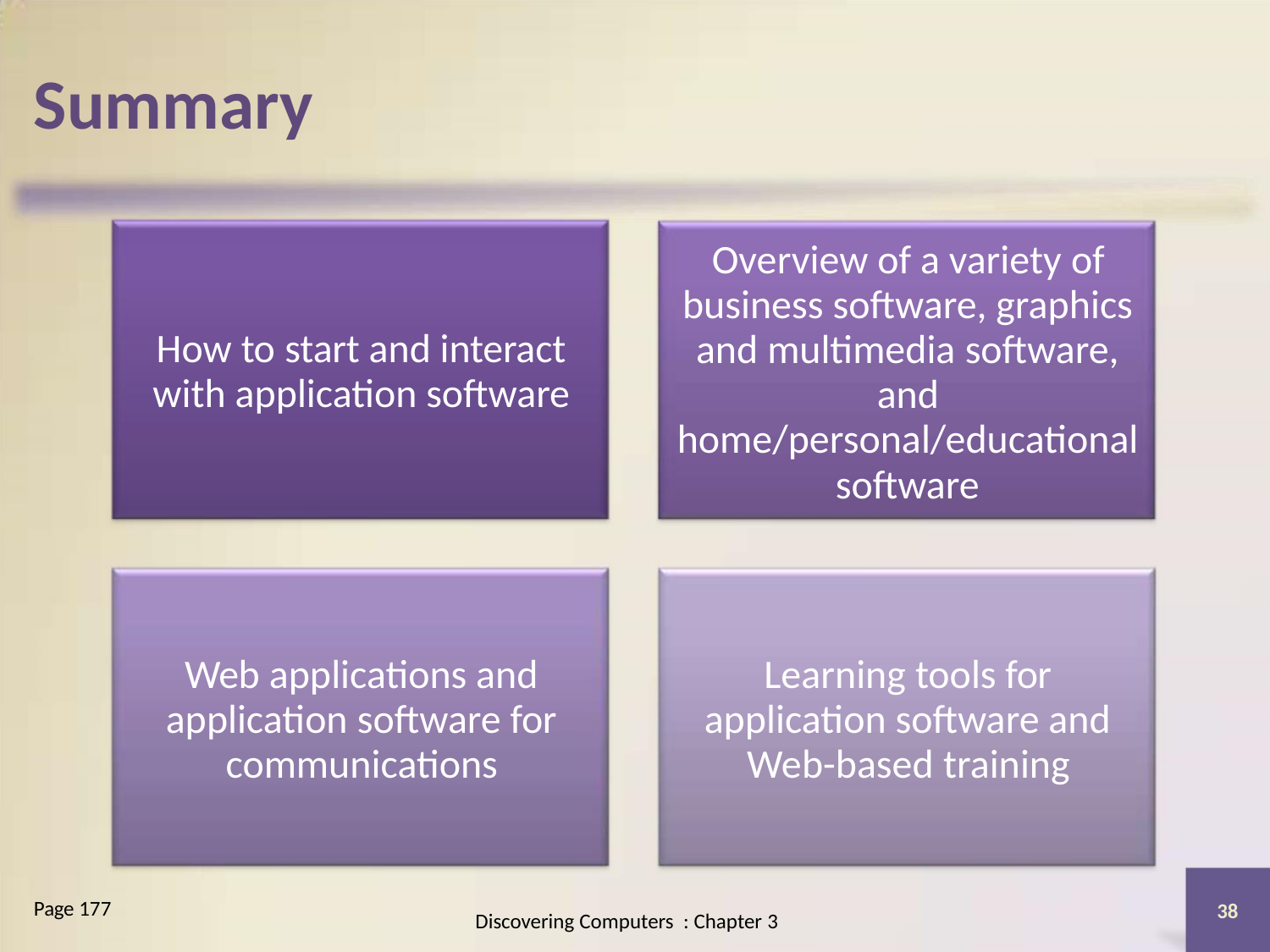

Summary
Overview of a variety of
business software, graphics
and multimedia software,
and
home/personal/educational
software
How to start and interact
with application software
Web applications and
application software for
communications
Learning tools for
application software and
Web-based training
Page 177
38
Discovering Computers  : Chapter 3